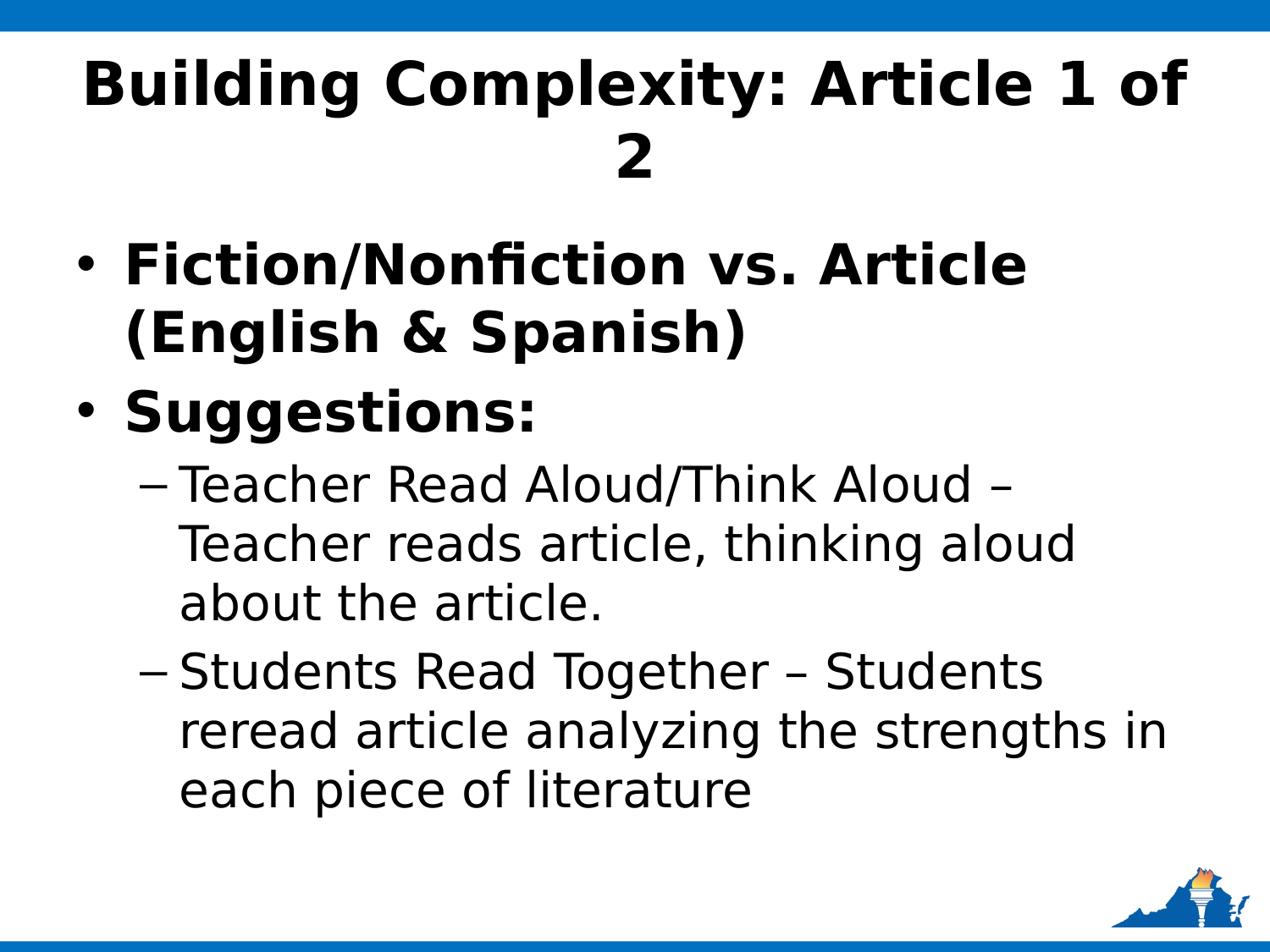

# Building Complexity: Article 1 of 2
Fiction/Nonfiction vs. Article (English & Spanish)
Suggestions:
Teacher Read Aloud/Think Aloud – Teacher reads article, thinking aloud about the article.
Students Read Together – Students reread article analyzing the strengths in each piece of literature